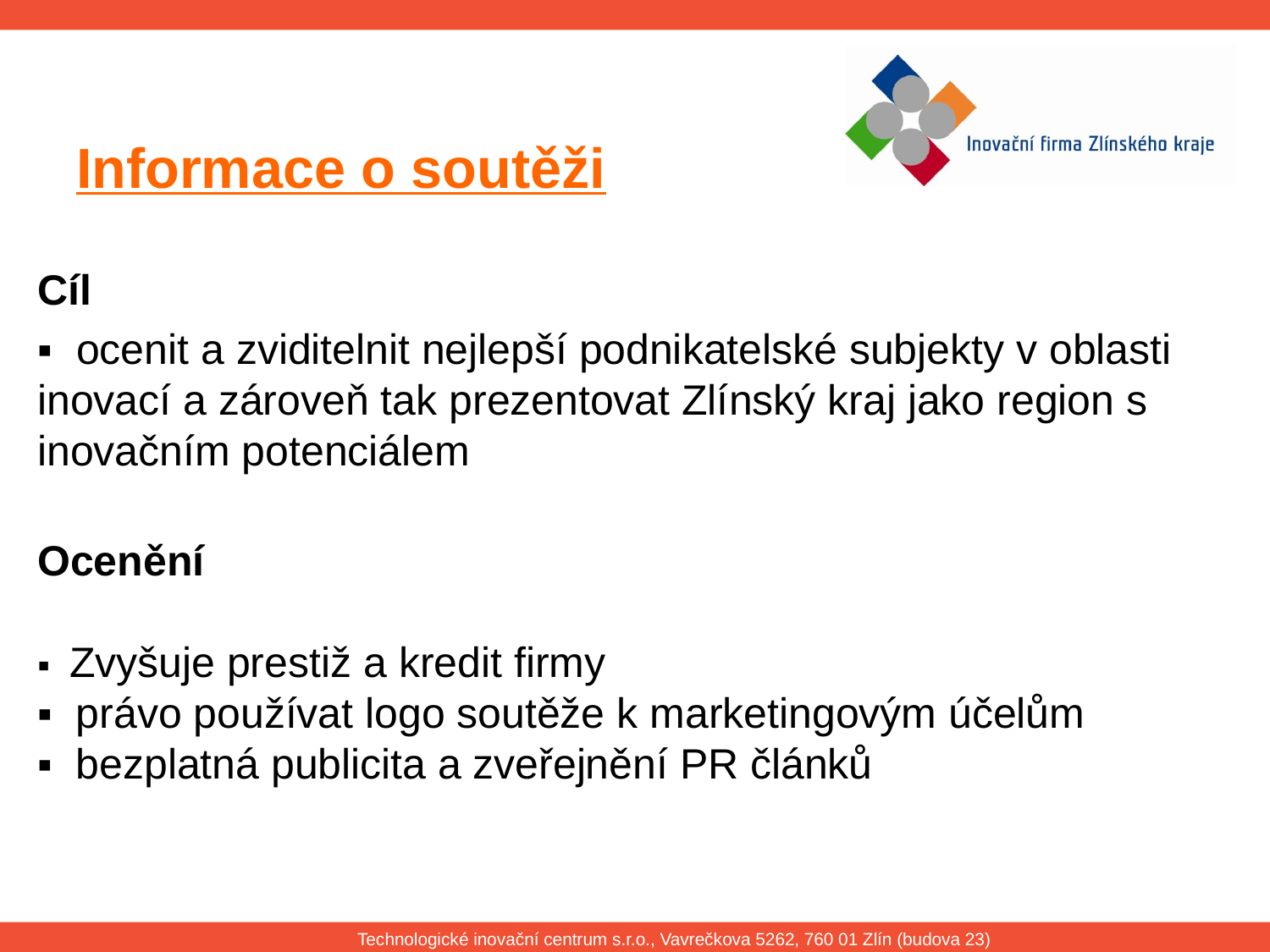

# Informace o soutěži
Cíl
▪  ocenit a zviditelnit nejlepší podnikatelské subjekty v oblasti inovací a zároveň tak prezentovat Zlínský kraj jako region s inovačním potenciálem
Ocenění
▪  Zvyšuje prestiž a kredit firmy
▪  právo používat logo soutěže k marketingovým účelům
▪  bezplatná publicita a zveřejnění PR článků

Technologické inovační centrum s.r.o., Vavrečkova 5262, 760 01 Zlín (budova 23)